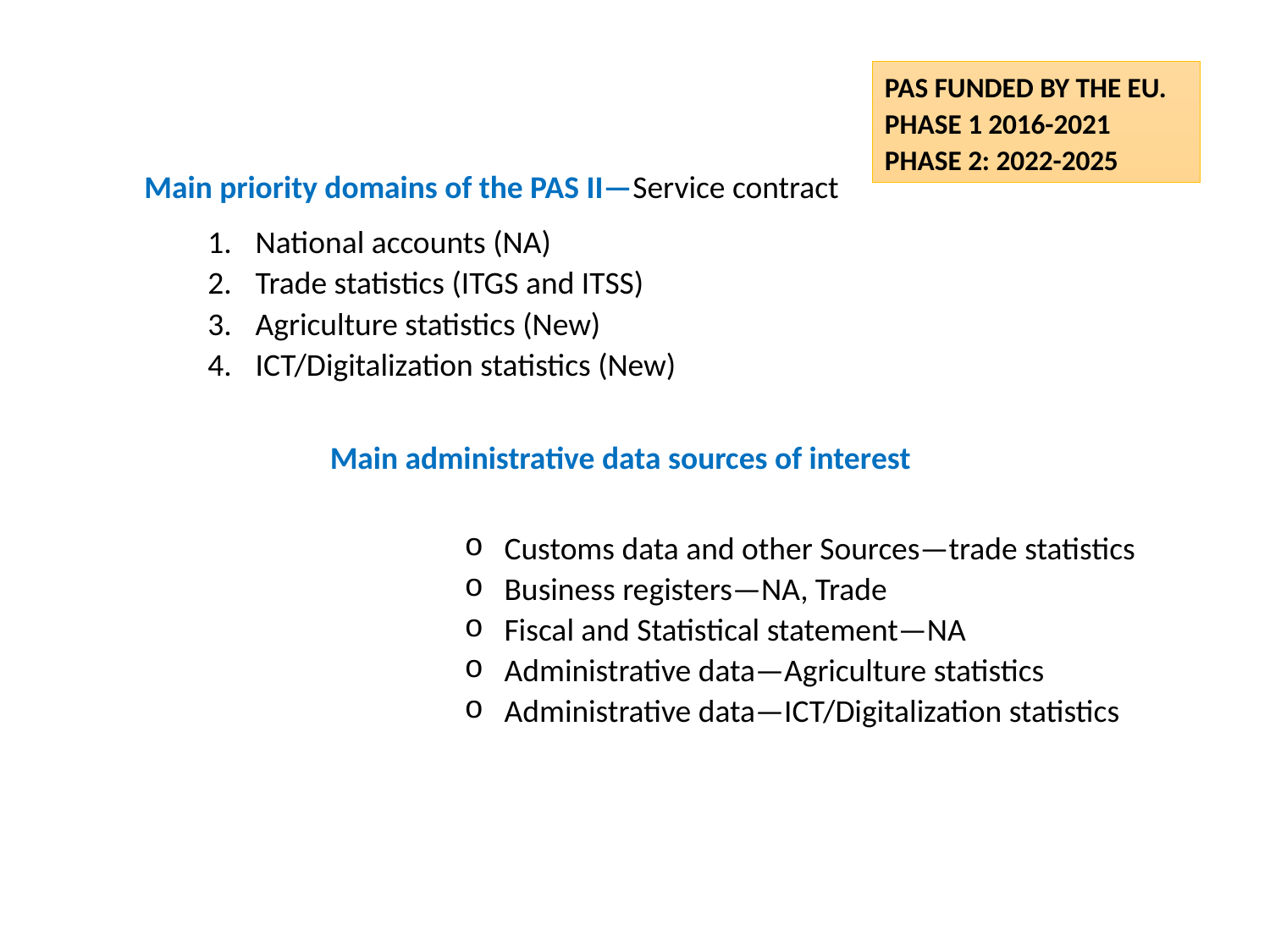

PAS funded by the EU.
Phase 1 2016-2021
Phase 2: 2022-2025
Main priority domains of the PAS II—Service contract
National accounts (NA)
Trade statistics (ITGS and ITSS)
Agriculture statistics (New)
ICT/Digitalization statistics (New)
Main administrative data sources of interest
Customs data and other Sources—trade statistics
Business registers—NA, Trade
Fiscal and Statistical statement—NA
Administrative data—Agriculture statistics
Administrative data—ICT/Digitalization statistics